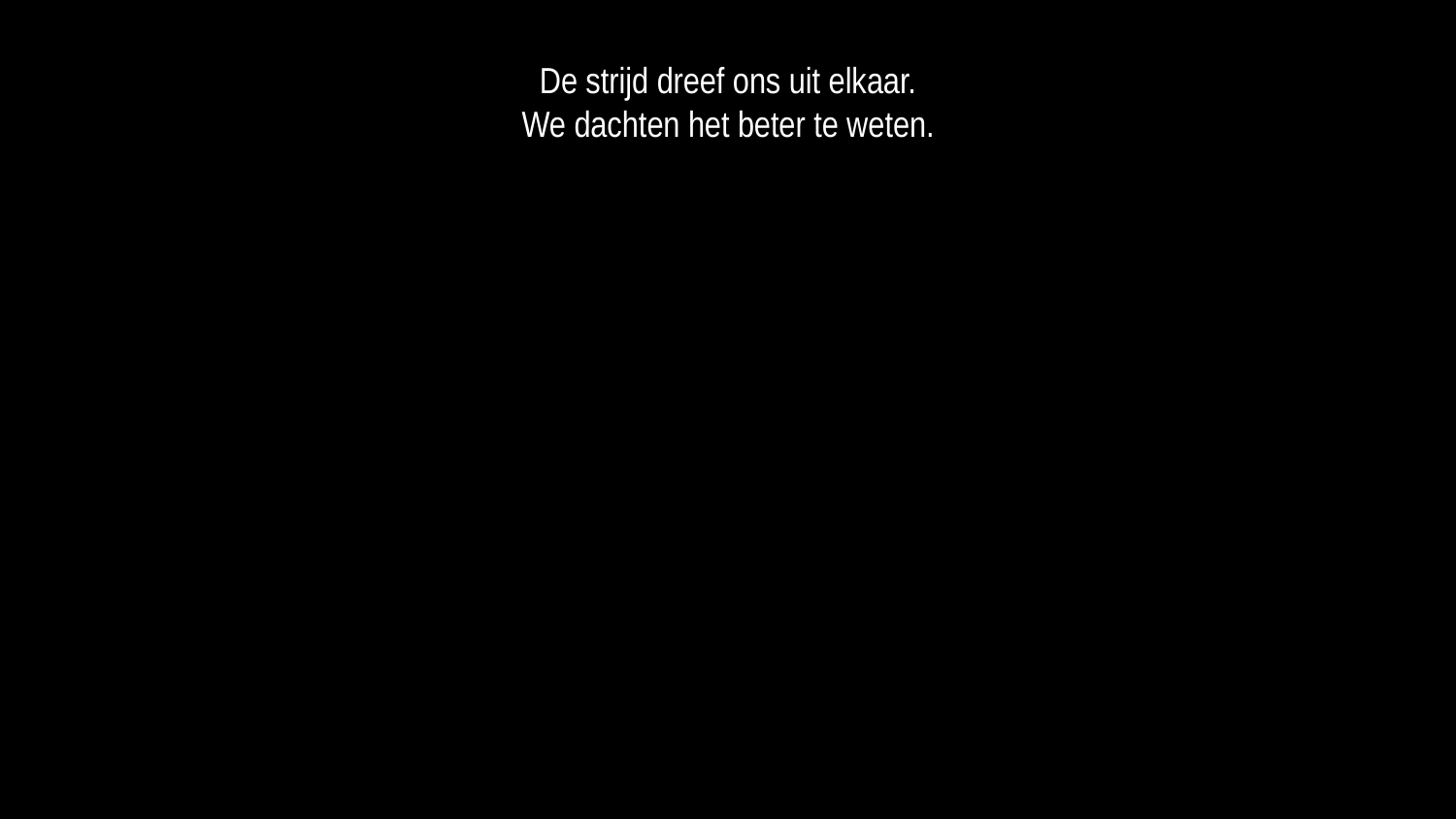

De strijd dreef ons uit elkaar.
We dachten het beter te weten.